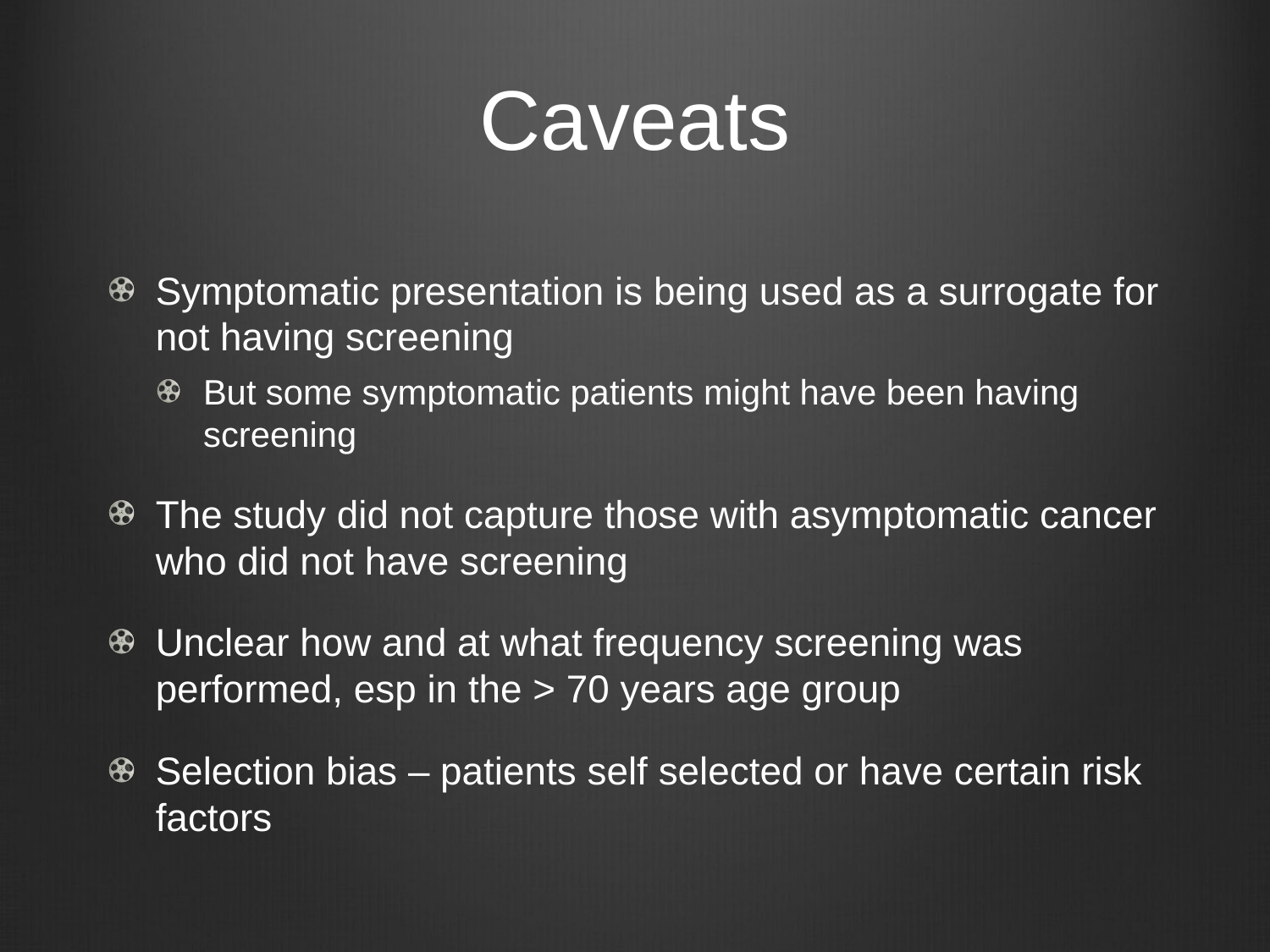

# Caveats
Symptomatic presentation is being used as a surrogate for not having screening
But some symptomatic patients might have been having screening
The study did not capture those with asymptomatic cancer who did not have screening
Unclear how and at what frequency screening was performed, esp in the > 70 years age group
Selection bias – patients self selected or have certain risk factors